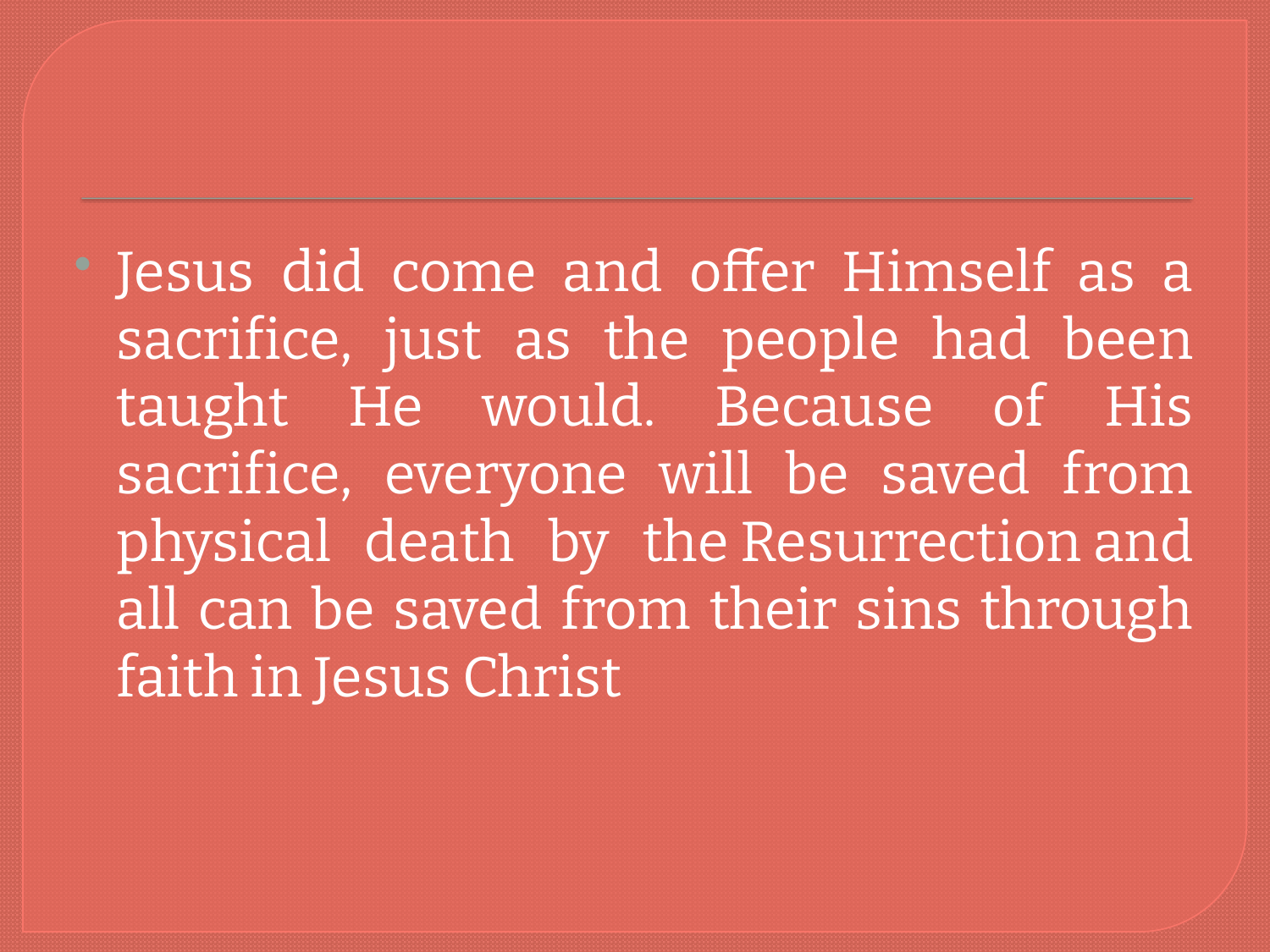

Jesus did come and offer Himself as a sacrifice, just as the people had been taught He would. Because of His sacrifice, everyone will be saved from physical death by the Resurrection and all can be saved from their sins through faith in Jesus Christ